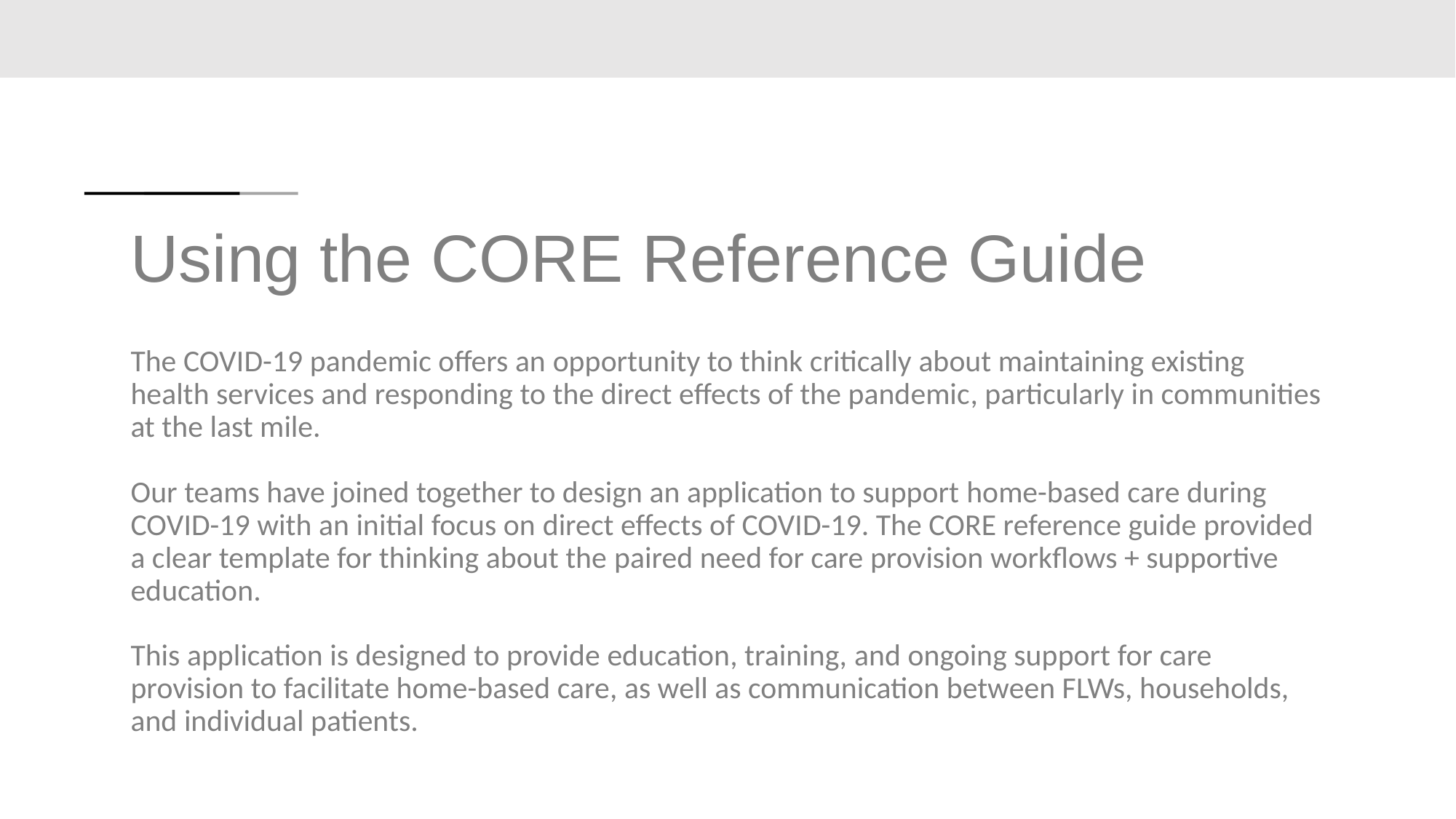

# Using the CORE Reference Guide
The COVID-19 pandemic offers an opportunity to think critically about maintaining existing health services and responding to the direct effects of the pandemic, particularly in communities at the last mile.
Our teams have joined together to design an application to support home-based care during COVID-19 with an initial focus on direct effects of COVID-19. The CORE reference guide provided a clear template for thinking about the paired need for care provision workflows + supportive education.
This application is designed to provide education, training, and ongoing support for care provision to facilitate home-based care, as well as communication between FLWs, households, and individual patients.